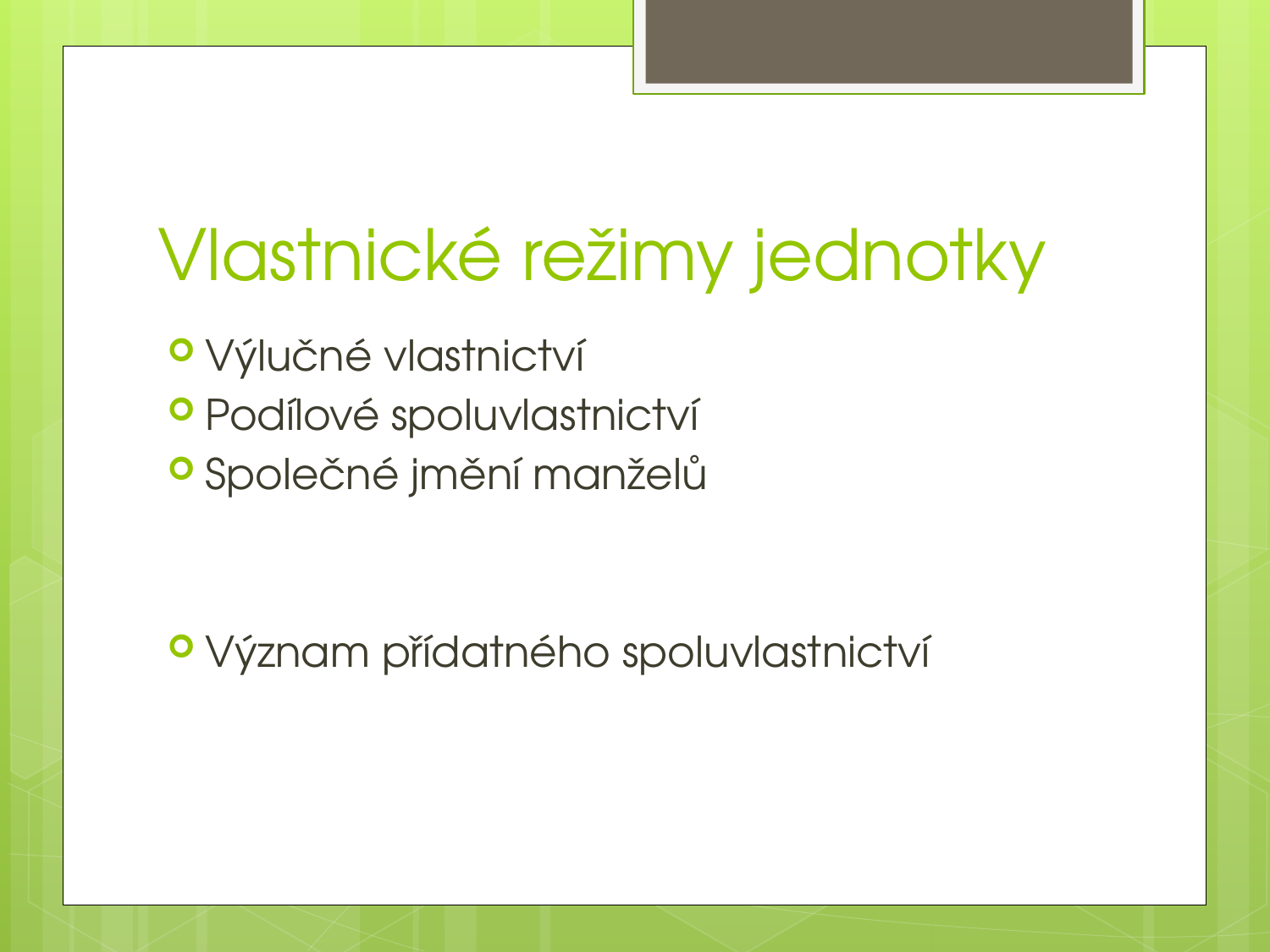

# Vlastnické režimy jednotky
Výlučné vlastnictví
Podílové spoluvlastnictví
Společné jmění manželů

Význam přídatného spoluvlastnictví